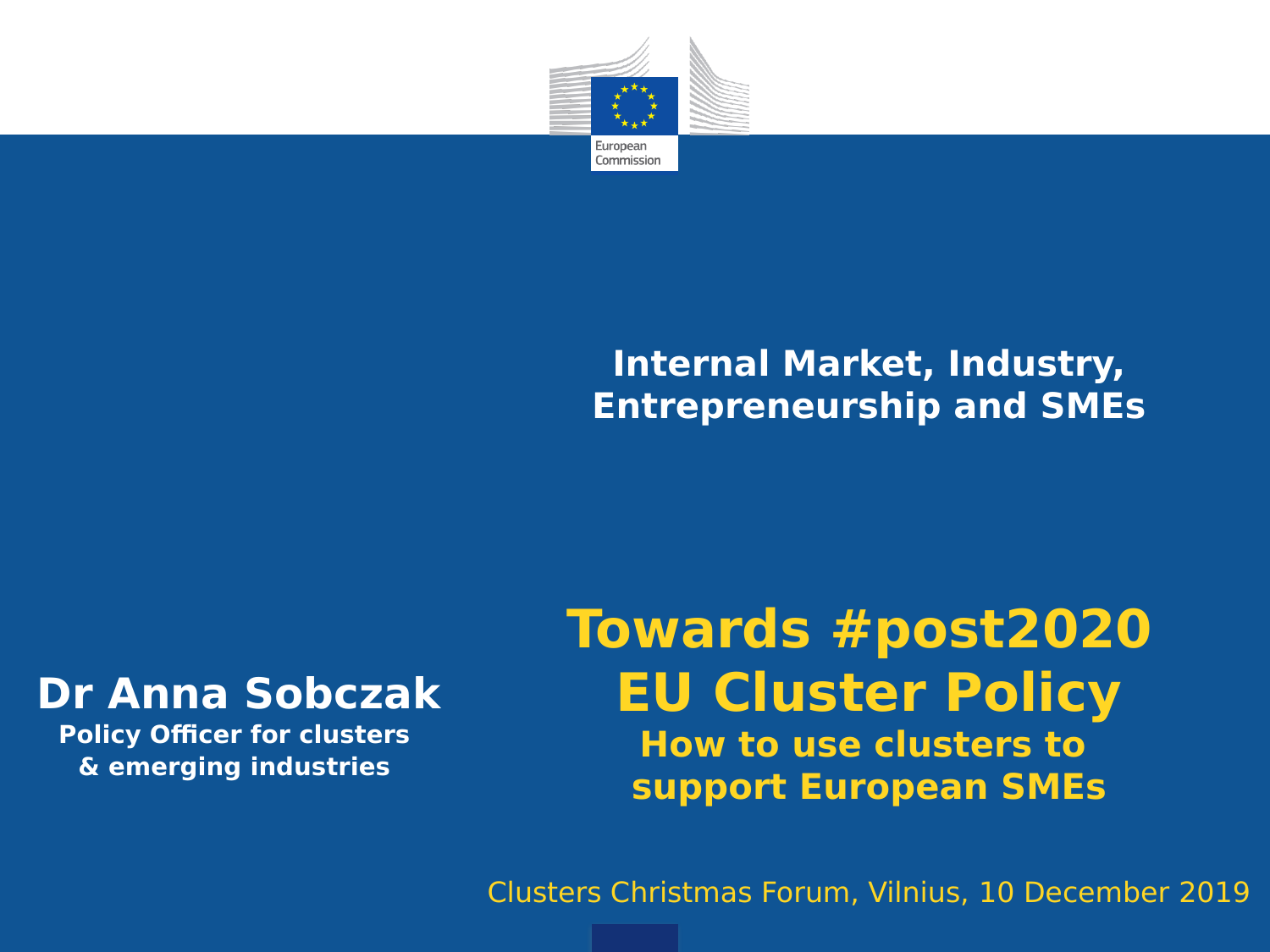

# Internal Market, Industry, Entrepreneurship and SMEs Towards #post2020 EU Cluster Policy How to use clusters to support European SMEs Clusters Christmas Forum, Vilnius, 10 December 2019

Dr Anna Sobczak
Policy Officer for clusters
& emerging industries